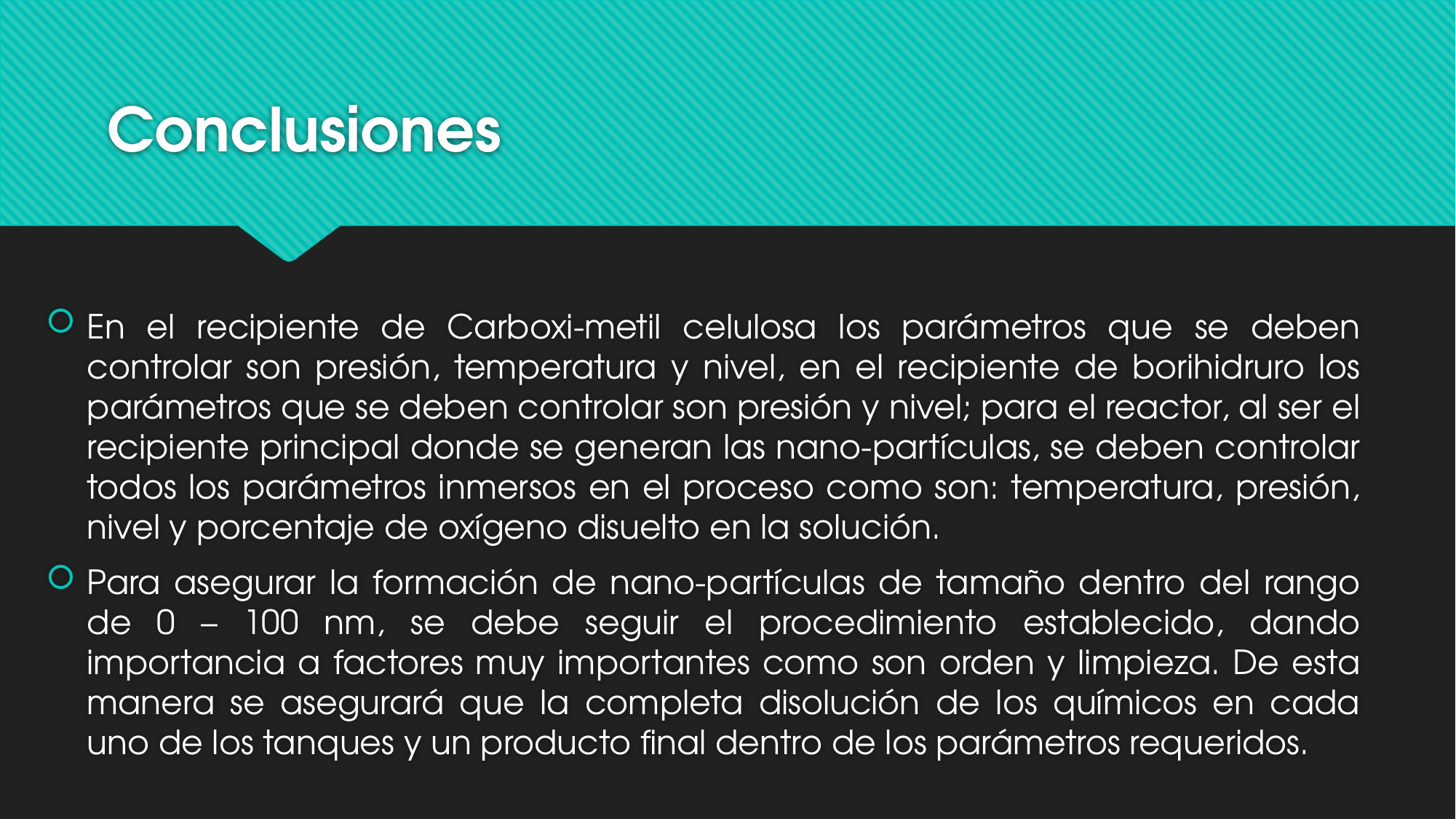

# Conclusiones
En el recipiente de Carboxi-metil celulosa los parámetros que se deben controlar son presión, temperatura y nivel, en el recipiente de borihidruro los parámetros que se deben controlar son presión y nivel; para el reactor, al ser el recipiente principal donde se generan las nano-partículas, se deben controlar todos los parámetros inmersos en el proceso como son: temperatura, presión, nivel y porcentaje de oxígeno disuelto en la solución.
Para asegurar la formación de nano-partículas de tamaño dentro del rango de 0 – 100 nm, se debe seguir el procedimiento establecido, dando importancia a factores muy importantes como son orden y limpieza. De esta manera se asegurará que la completa disolución de los químicos en cada uno de los tanques y un producto final dentro de los parámetros requeridos.